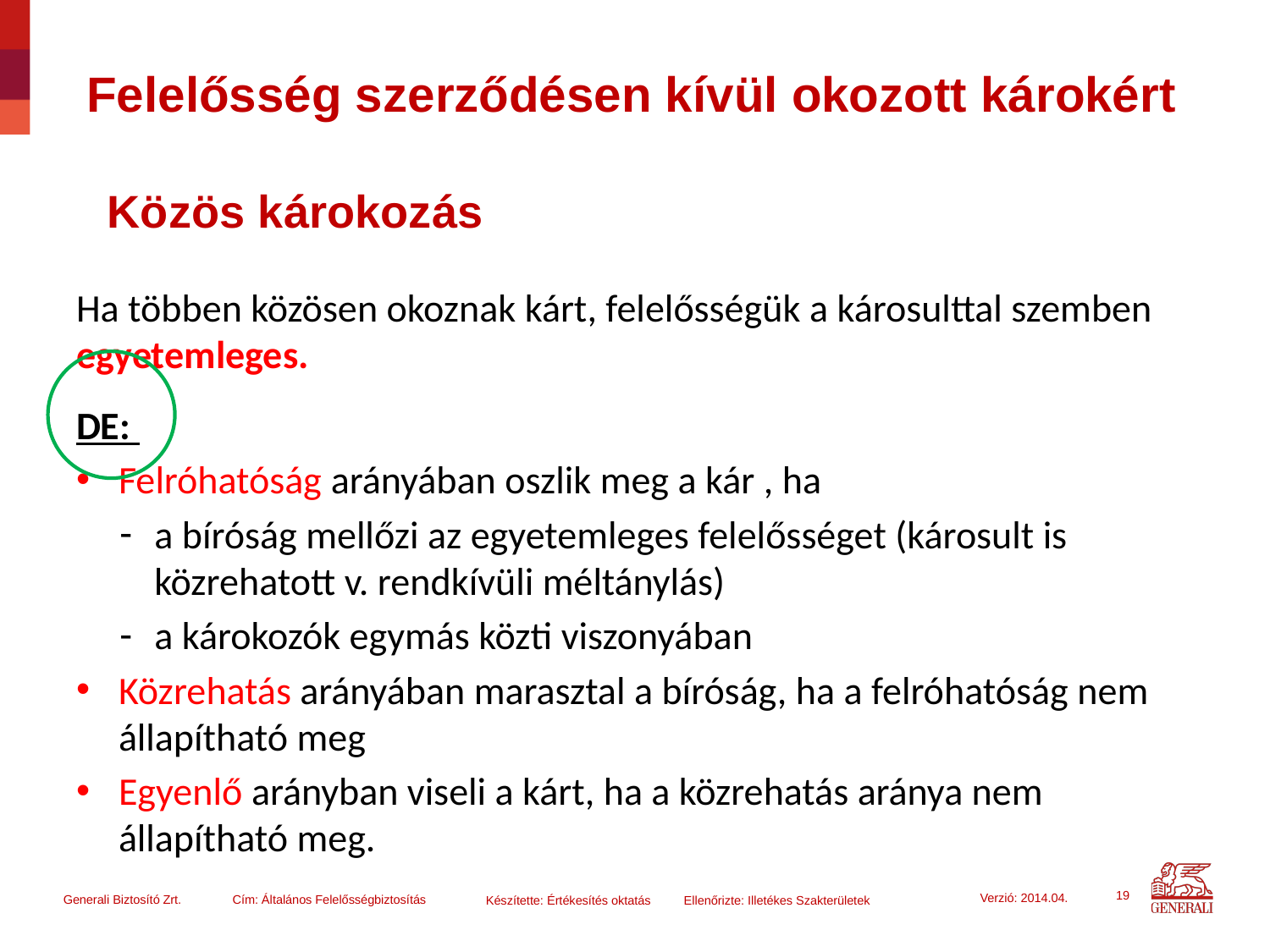

Felelősség szerződésen kívül okozott károkért
Közös károkozás

Ha többen közösen okoznak kárt, felelősségük a károsulttal szemben egyetemleges.

DE:
Felróhatóság arányában oszlik meg a kár , ha
a bíróság mellőzi az egyetemleges felelősséget (károsult is közrehatott v. rendkívüli méltánylás)
a károkozók egymás közti viszonyában
Közrehatás arányában marasztal a bíróság, ha a felróhatóság nem állapítható meg
Egyenlő arányban viseli a kárt, ha a közrehatás aránya nem állapítható meg.